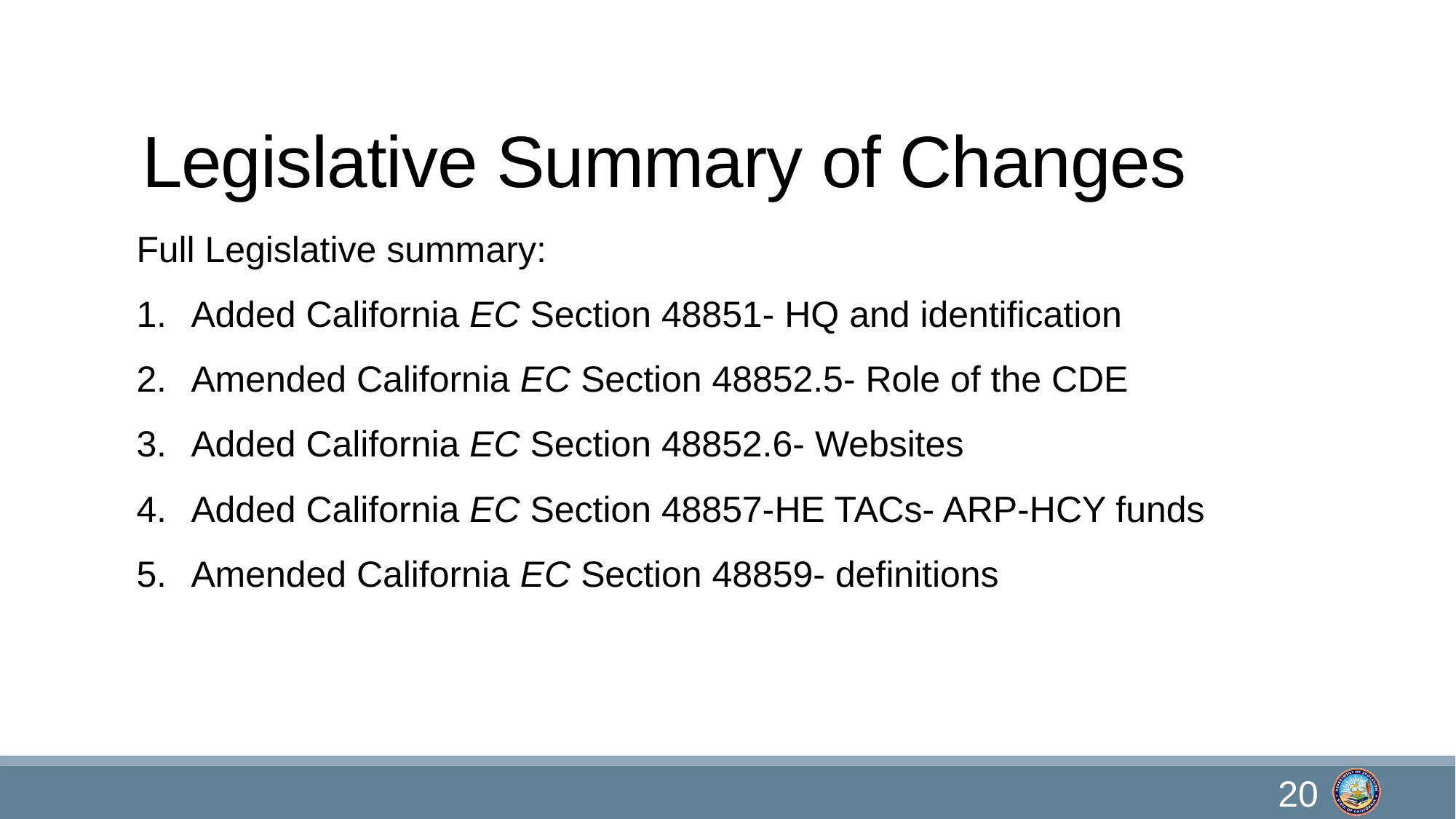

# Legislative Summary of Changes
Full Legislative summary:
Added California EC Section 48851- HQ and identification
Amended California EC Section 48852.5- Role of the CDE
Added California EC Section 48852.6- Websites
Added California EC Section 48857-HE TACs- ARP-HCY funds
Amended California EC Section 48859- definitions

20